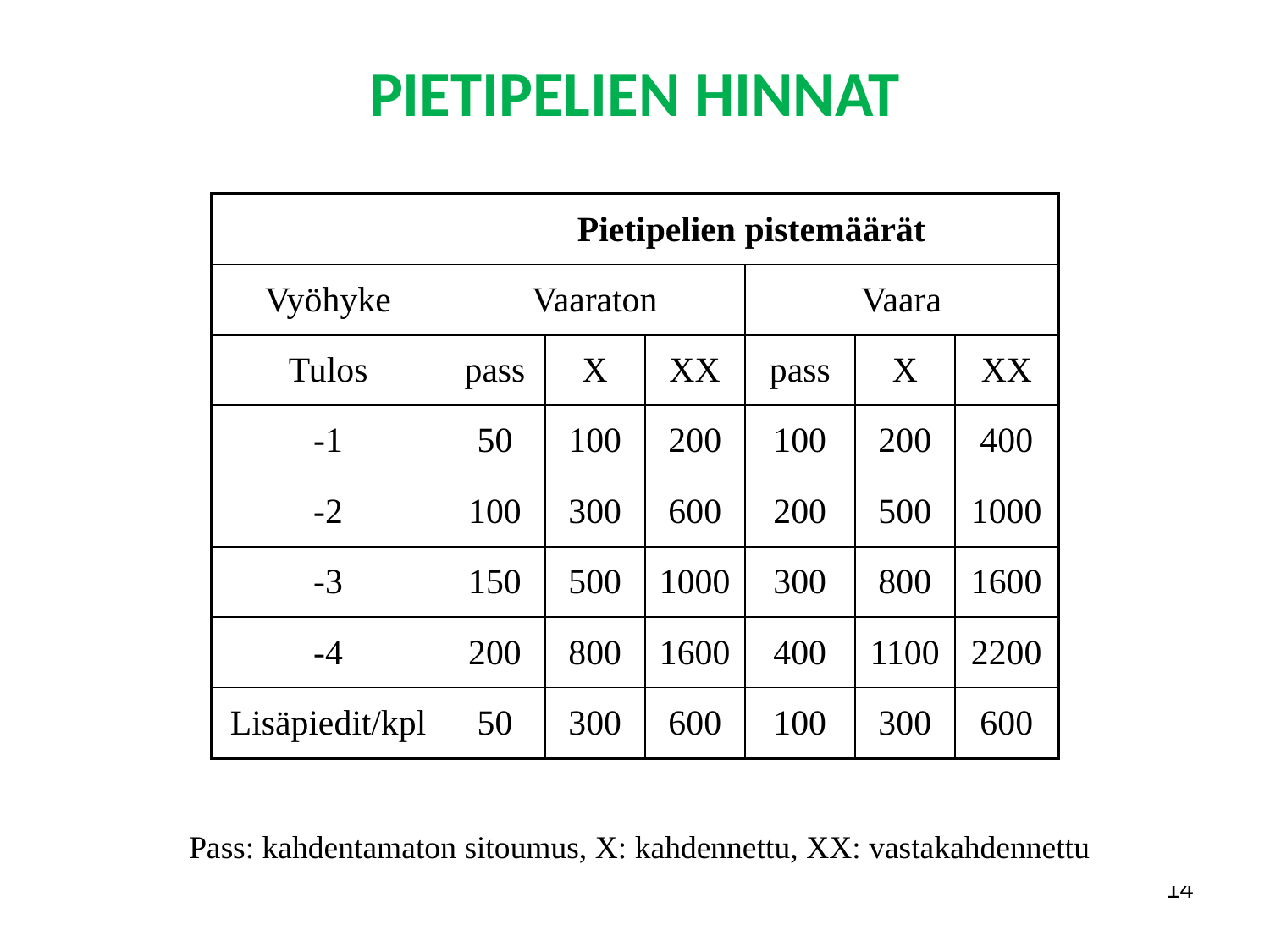

PIETIPELIEN HINNAT
|  | Pietipelien pistemäärät |  |  |  |  |  |
| --- | --- | --- | --- | --- | --- | --- |
| Vyöhyke | Vaaraton |  |  | Vaara |  |  |
| Tulos | pass | X | XX | pass | X | XX |
| -1 | 50 | 100 | 200 | 100 | 200 | 400 |
| -2 | 100 | 300 | 600 | 200 | 500 | 1000 |
| -3 | 150 | 500 | 1000 | 300 | 800 | 1600 |
| -4 | 200 | 800 | 1600 | 400 | 1100 | 2200 |
| Lisäpiedit/kpl | 50 | 300 | 600 | 100 | 300 | 600 |
Pass: kahdentamaton sitoumus, X: kahdennettu, XX: vastakahdennettu
14